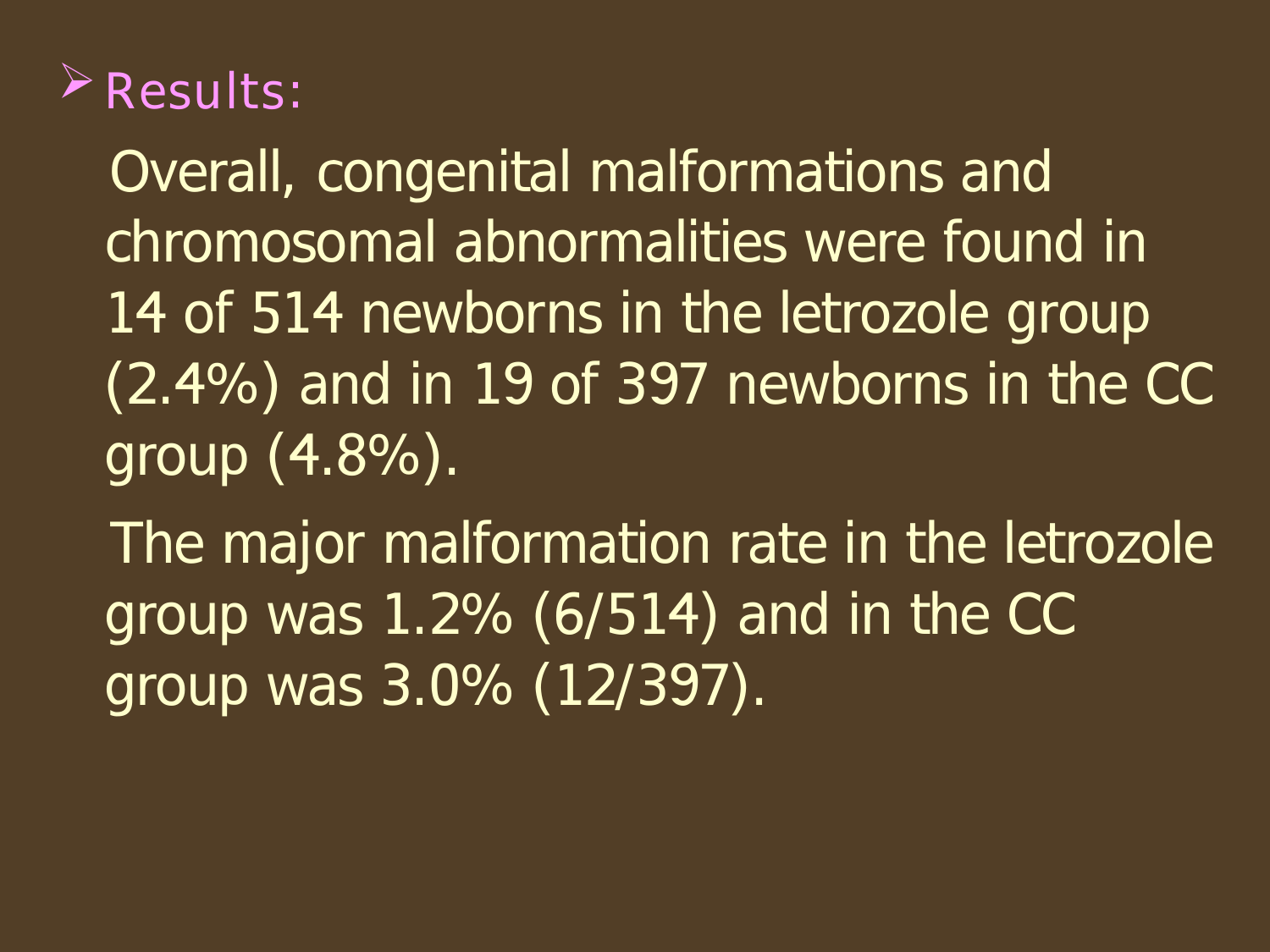

Results:
   Overall, congenital malformations and chromosomal abnormalities were found in 14 of 514 newborns in the letrozole group (2.4%) and in 19 of 397 newborns in the CC group (4.8%).
   The major malformation rate in the letrozole group was 1.2% (6/514) and in the CC group was 3.0% (12/397).